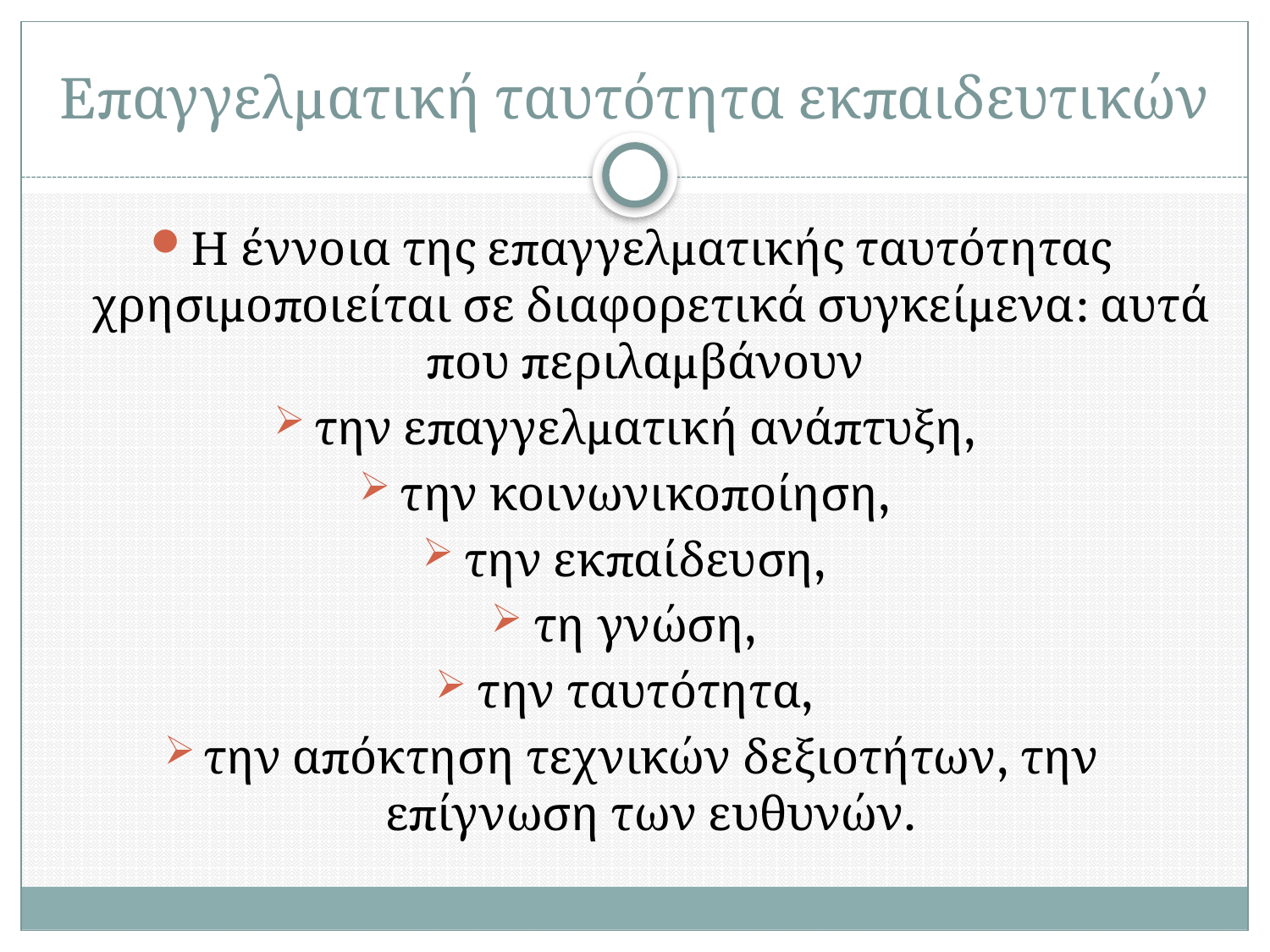

# Επαγγελματική ταυτότητα εκπαιδευτικών
Η έννοια της επαγγελματικής ταυτότητας χρησιμοποιείται σε διαφορετικά συγκείμενα: αυτά που περιλαμβάνουν
την επαγγελματική ανάπτυξη,
την κοινωνικοποίηση,
την εκπαίδευση,
τη γνώση,
την ταυτότητα,
την απόκτηση τεχνικών δεξιοτήτων, την επίγνωση των ευθυνών.